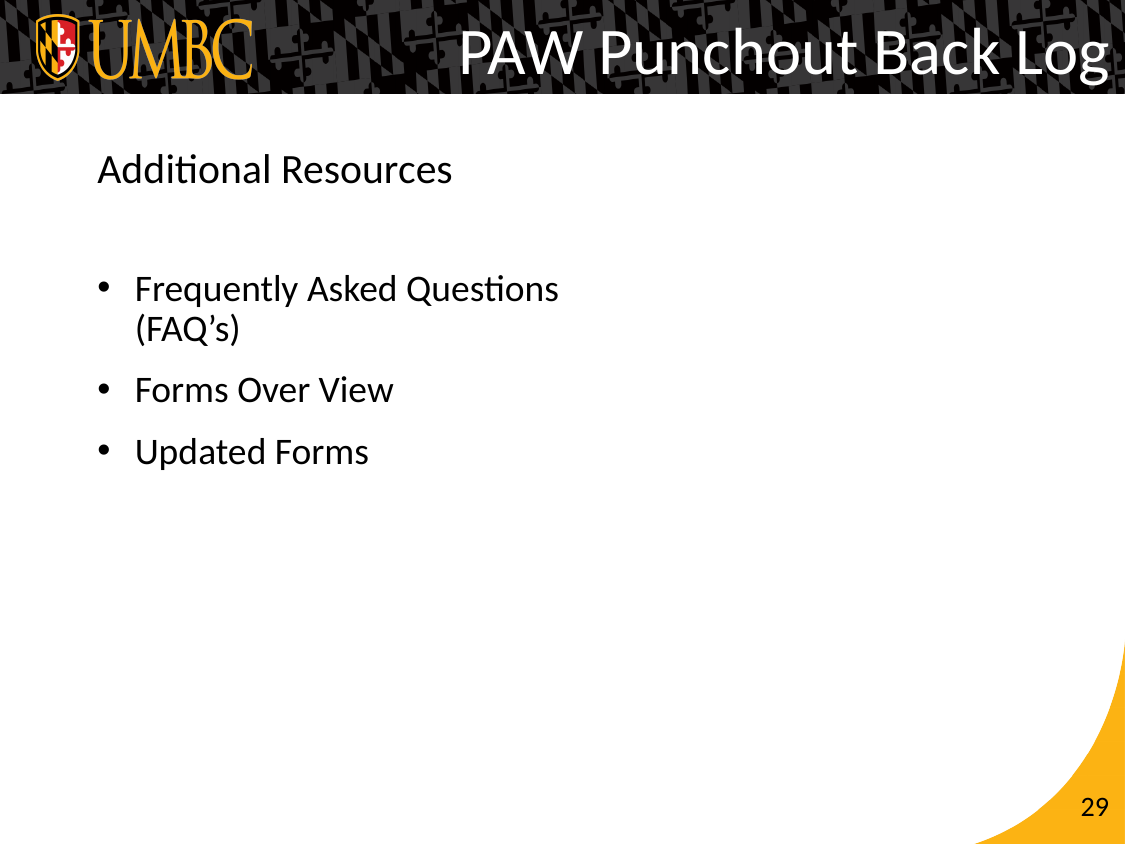

PAW Punchout Back Log
Additional Resources
Frequently Asked Questions (FAQ’s)
Forms Over View
Updated Forms
29